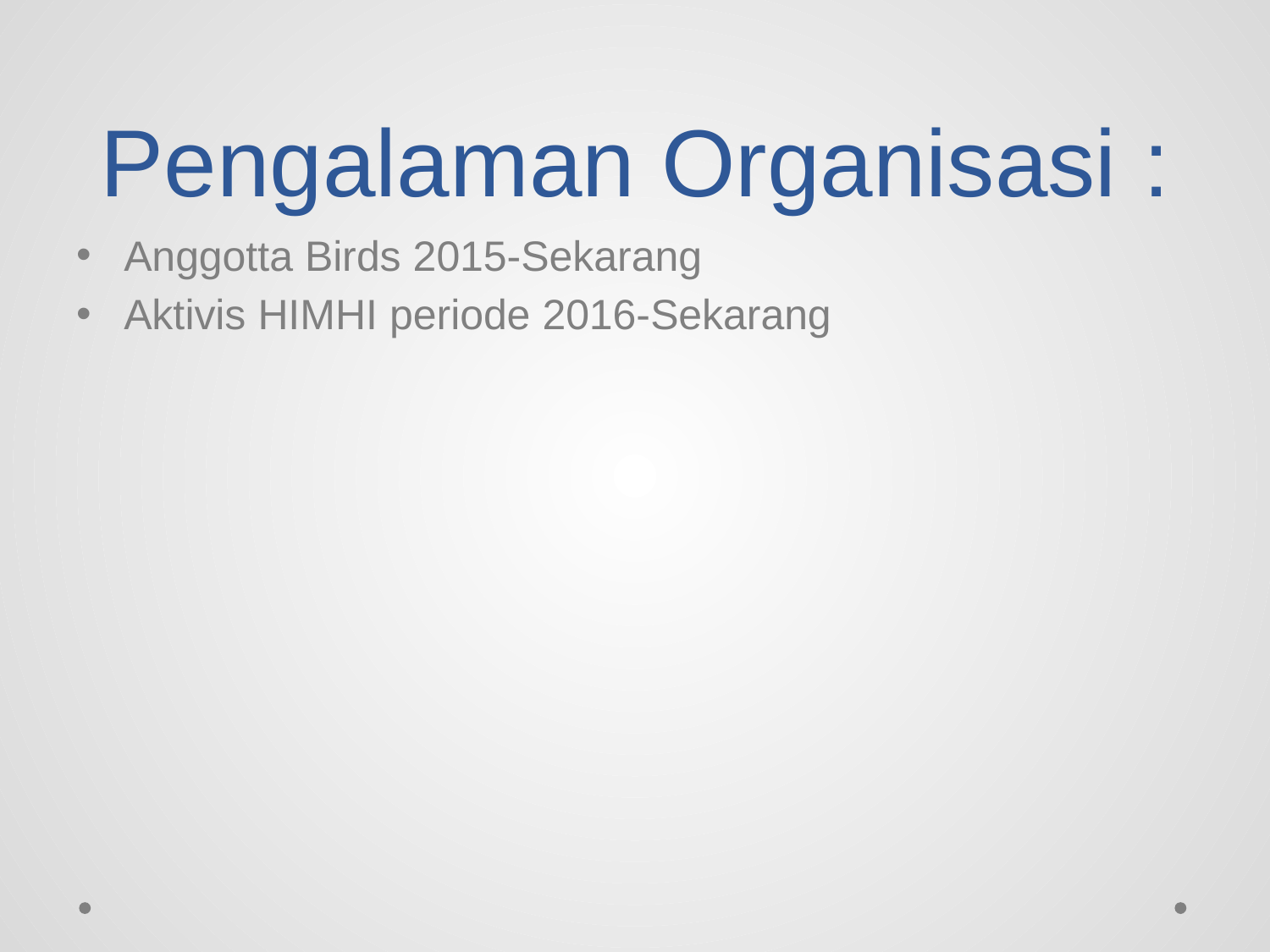

# Pengalaman Organisasi :
Anggotta Birds 2015-Sekarang
Aktivis HIMHI periode 2016-Sekarang